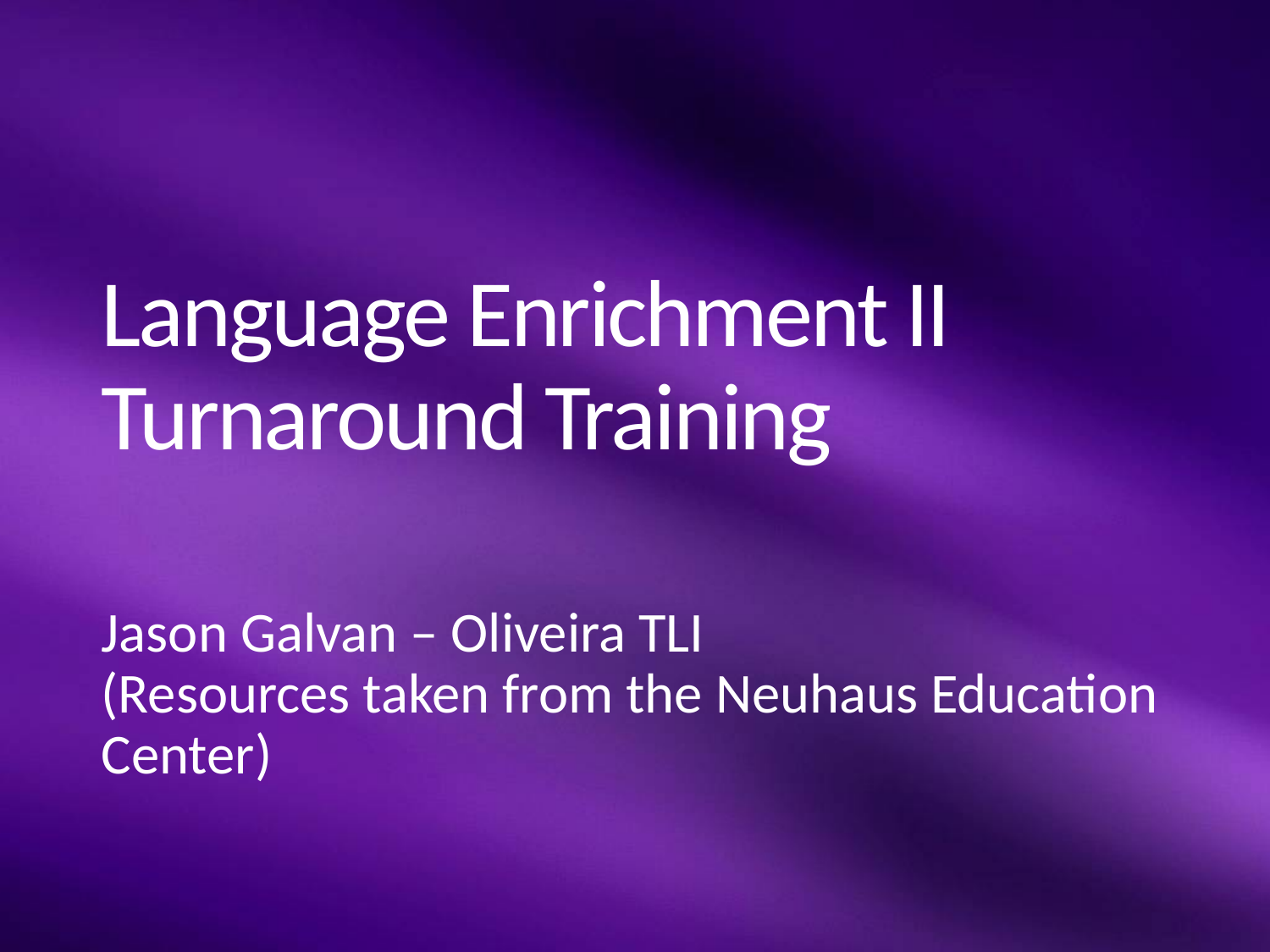

# Language Enrichment II Turnaround Training
Jason Galvan – Oliveira TLI
(Resources taken from the Neuhaus Education Center)